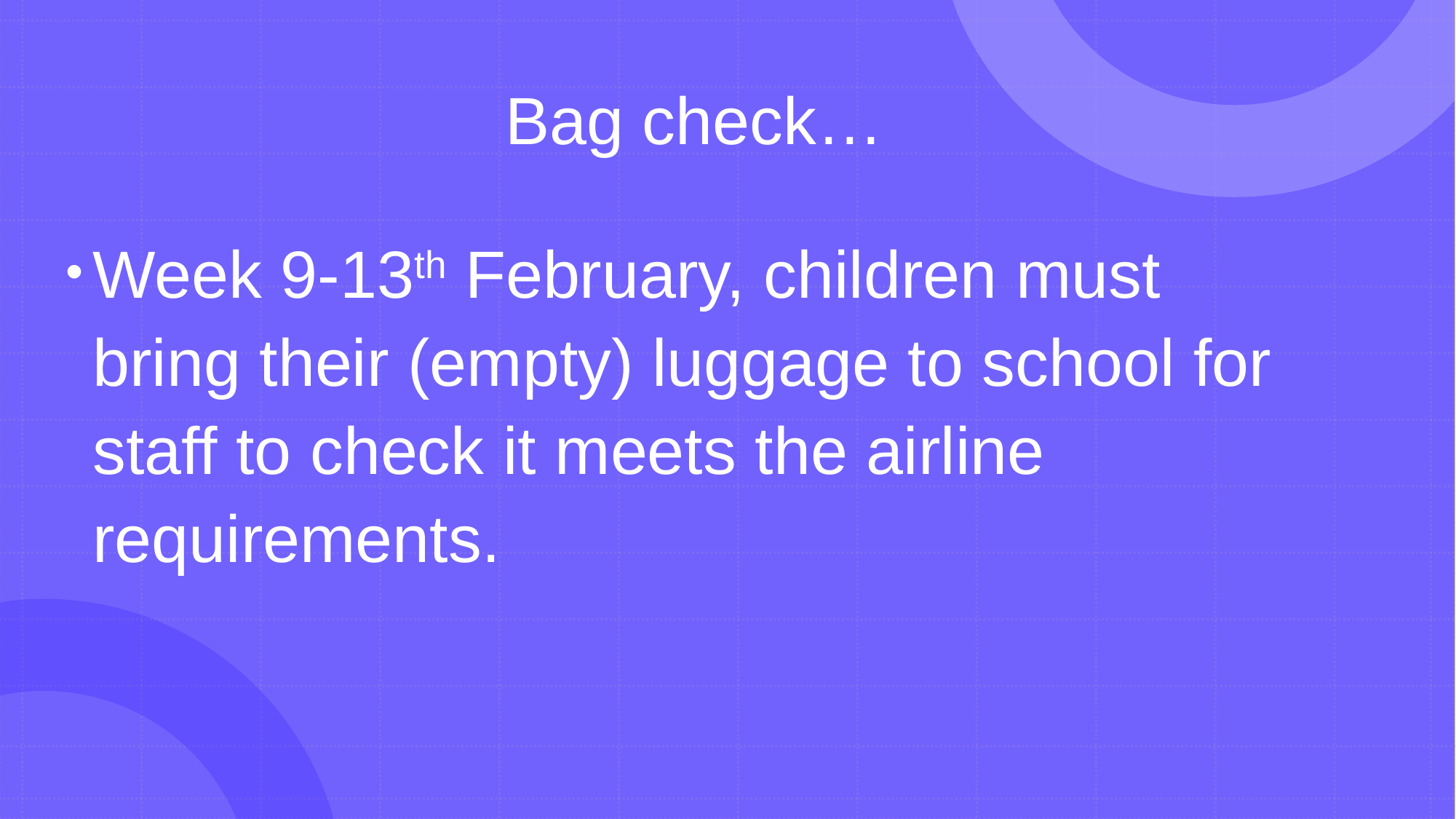

# Bag check…
Week 9-13th February, children must bring their (empty) luggage to school for staff to check it meets the airline requirements.